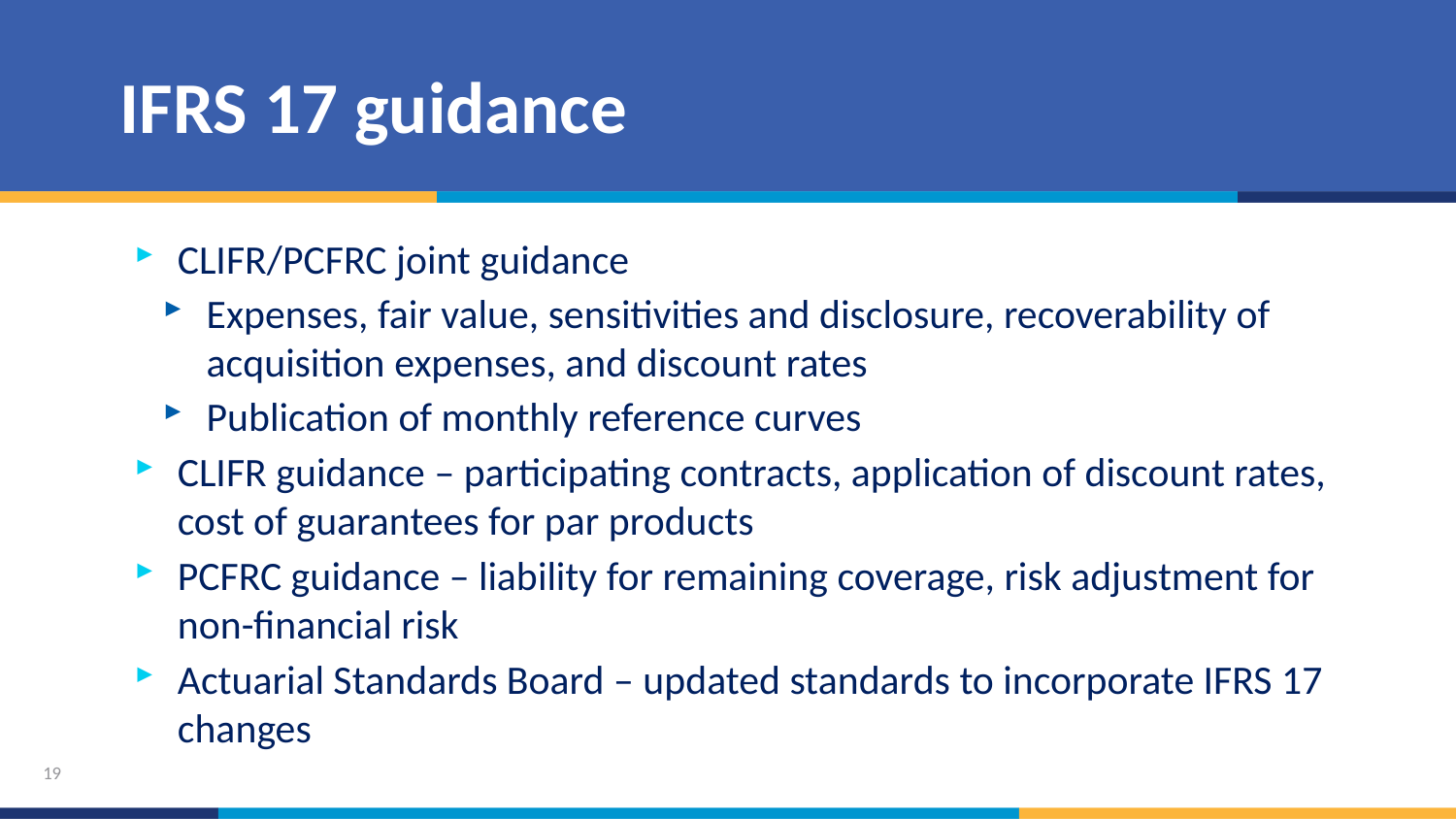

# IFRS 17 guidance
CLIFR/PCFRC joint guidance
Expenses, fair value, sensitivities and disclosure, recoverability of acquisition expenses, and discount rates
Publication of monthly reference curves
CLIFR guidance – participating contracts, application of discount rates, cost of guarantees for par products
PCFRC guidance – liability for remaining coverage, risk adjustment for non-financial risk
Actuarial Standards Board – updated standards to incorporate IFRS 17 changes

19